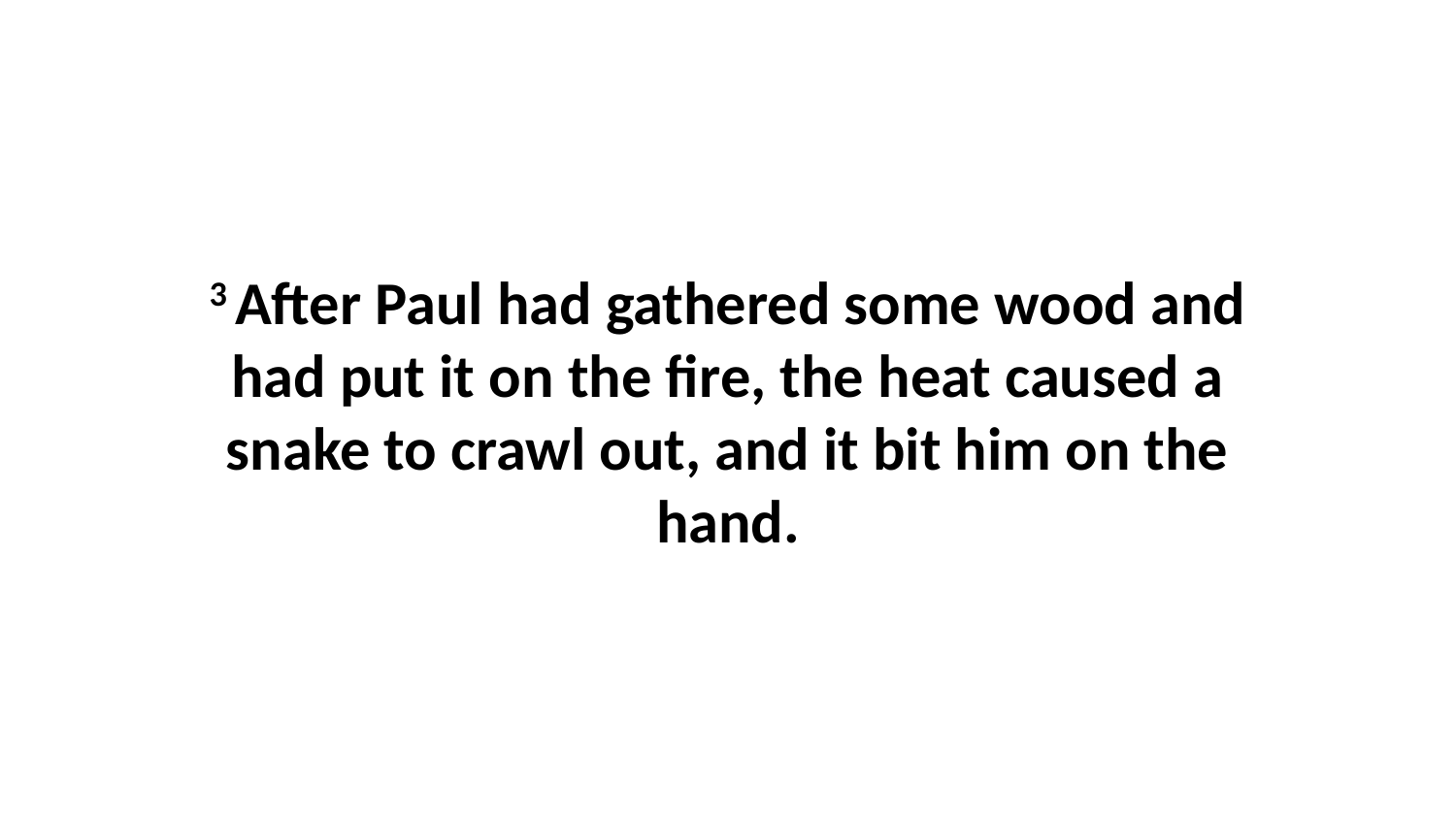

3 After Paul had gathered some wood and had put it on the fire, the heat caused a snake to crawl out, and it bit him on the hand.